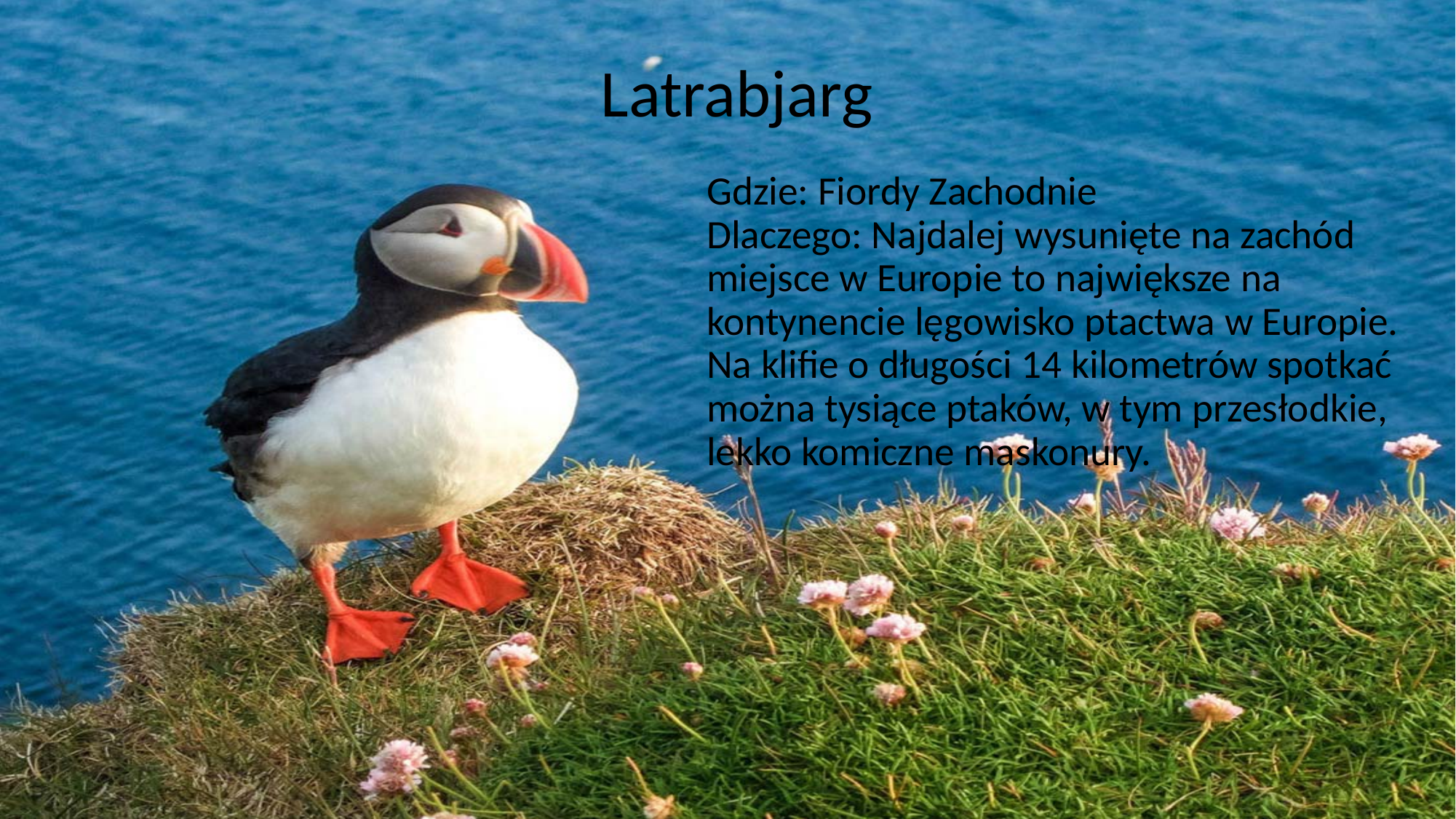

# Latrabjarg
Gdzie: Fiordy Zachodnie
Dlaczego: Najdalej wysunięte na zachód miejsce w Europie to największe na kontynencie lęgowisko ptactwa w Europie. Na klifie o długości 14 kilometrów spotkać można tysiące ptaków, w tym przesłodkie, lekko komiczne maskonury.